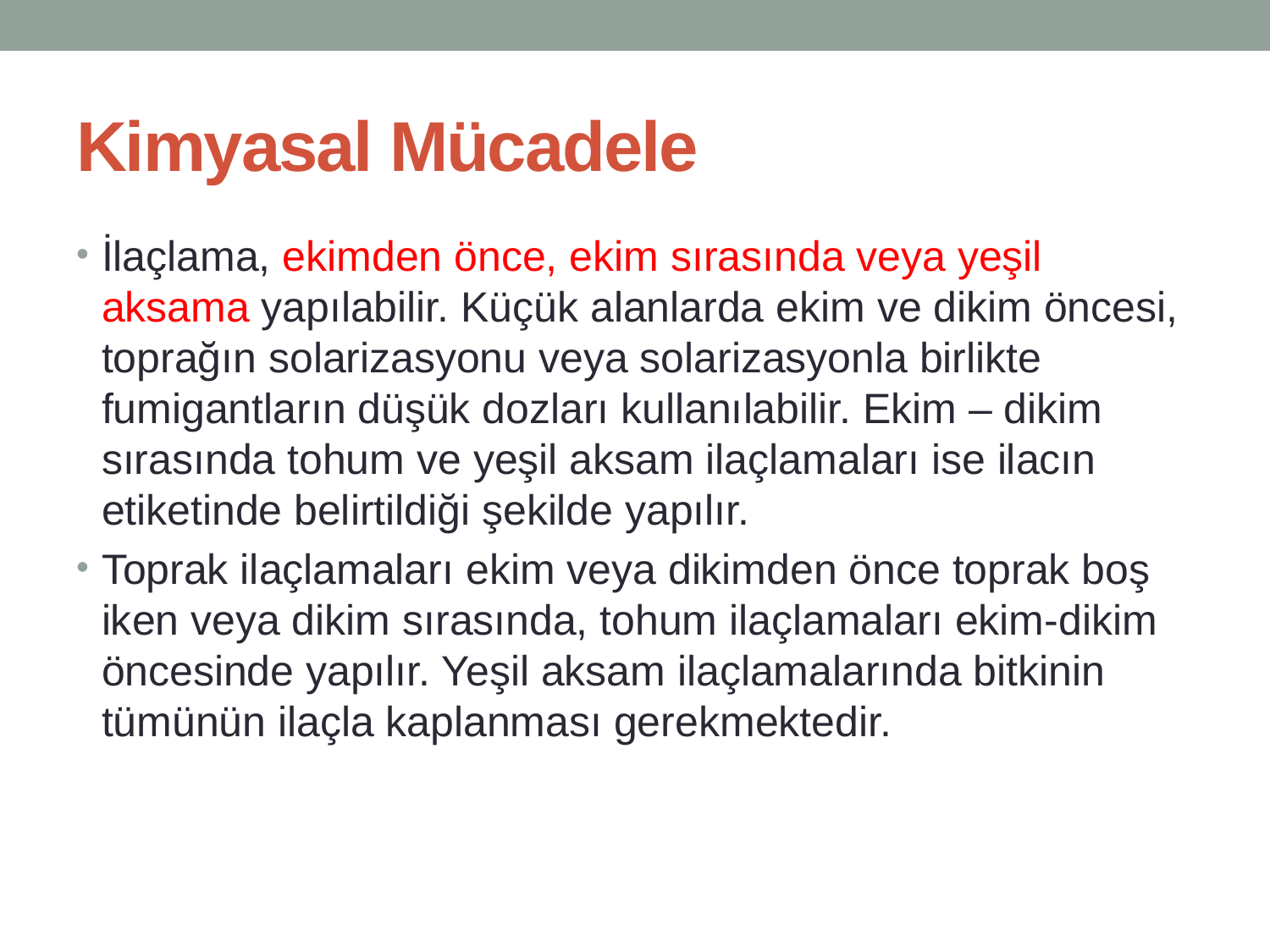

# Kimyasal Mücadele
İlaçlama, ekimden önce, ekim sırasında veya yeşil aksama yapılabilir. Küçük alanlarda ekim ve dikim öncesi, toprağın solarizasyonu veya solarizasyonla birlikte fumigantların düşük dozları kullanılabilir. Ekim – dikim sırasında tohum ve yeşil aksam ilaçlamaları ise ilacın etiketinde belirtildiği şekilde yapılır.
Toprak ilaçlamaları ekim veya dikimden önce toprak boş iken veya dikim sırasında, tohum ilaçlamaları ekim-dikim öncesinde yapılır. Yeşil aksam ilaçlamalarında bitkinin tümünün ilaçla kaplanması gerekmektedir.